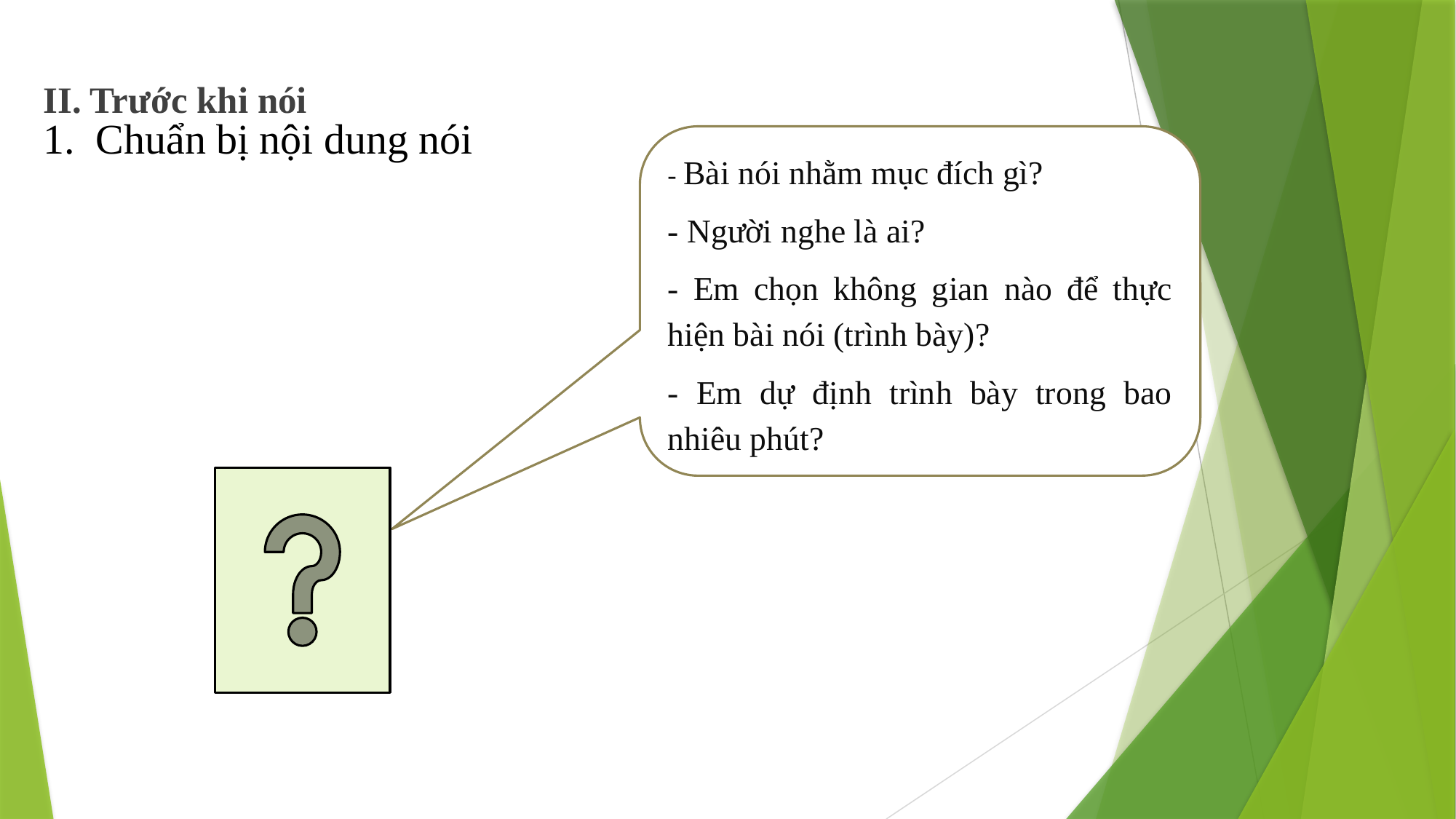

II. Trước khi nói

1.  Chuẩn bị nội dung nói
- Bài nói nhằm mục đích gì?
- Người nghe là ai?
- Em chọn không gian nào để thực hiện bài nói (trình bày)?
- Em dự định trình bày trong bao nhiêu phút?